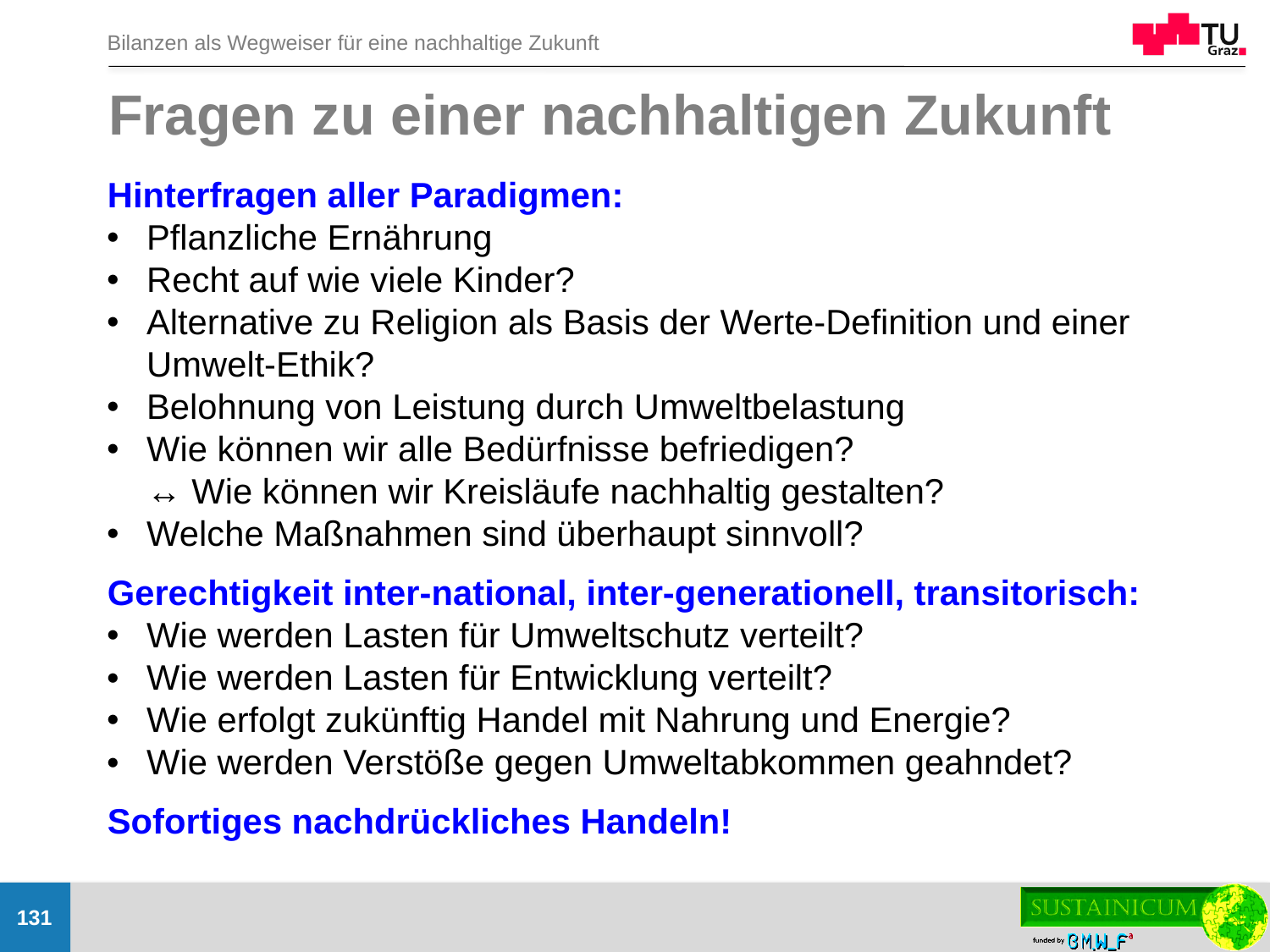

# Fragen zu einer nachhaltigen Zukunft
Hinterfragen aller Paradigmen:
Pflanzliche Ernährung
Recht auf wie viele Kinder?
Alternative zu Religion als Basis der Werte-Definition und einer Umwelt-Ethik?
Belohnung von Leistung durch Umweltbelastung
Wie können wir alle Bedürfnisse befriedigen?
↔ Wie können wir Kreisläufe nachhaltig gestalten?
Welche Maßnahmen sind überhaupt sinnvoll?

Gerechtigkeit inter-national, inter-generationell, transitorisch:
Wie werden Lasten für Umweltschutz verteilt?
Wie werden Lasten für Entwicklung verteilt?
Wie erfolgt zukünftig Handel mit Nahrung und Energie?
Wie werden Verstöße gegen Umweltabkommen geahndet?

Sofortiges nachdrückliches Handeln!